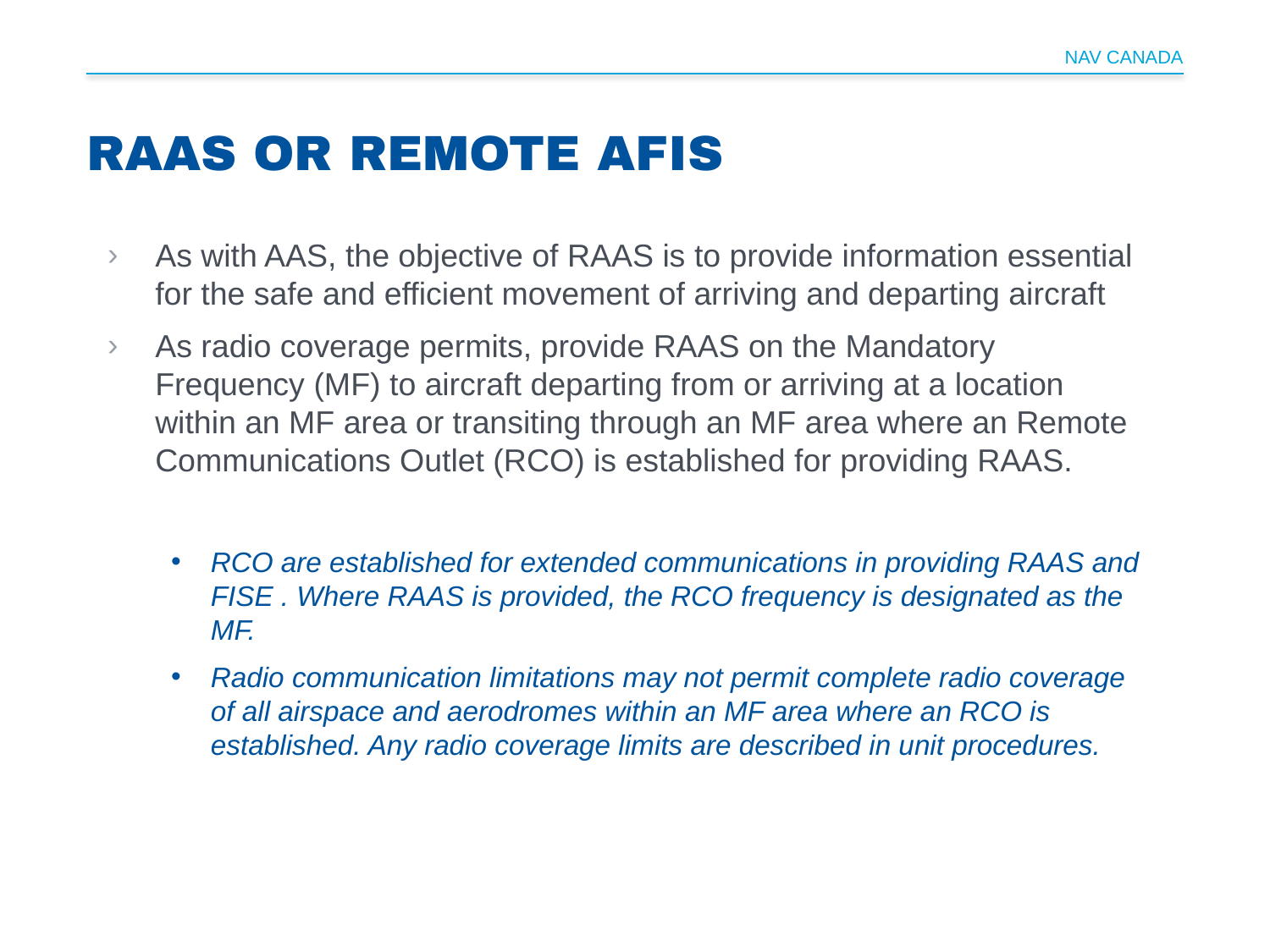

# RAAS or Remote AFIS
As with AAS, the objective of RAAS is to provide information essential for the safe and efficient movement of arriving and departing aircraft
As radio coverage permits, provide RAAS on the Mandatory Frequency (MF) to aircraft departing from or arriving at a location within an MF area or transiting through an MF area where an Remote Communications Outlet (RCO) is established for providing RAAS.

RCO are established for extended communications in providing RAAS and FISE . Where RAAS is provided, the RCO frequency is designated as the MF.
Radio communication limitations may not permit complete radio coverage of all airspace and aerodromes within an MF area where an RCO is established. Any radio coverage limits are described in unit procedures.